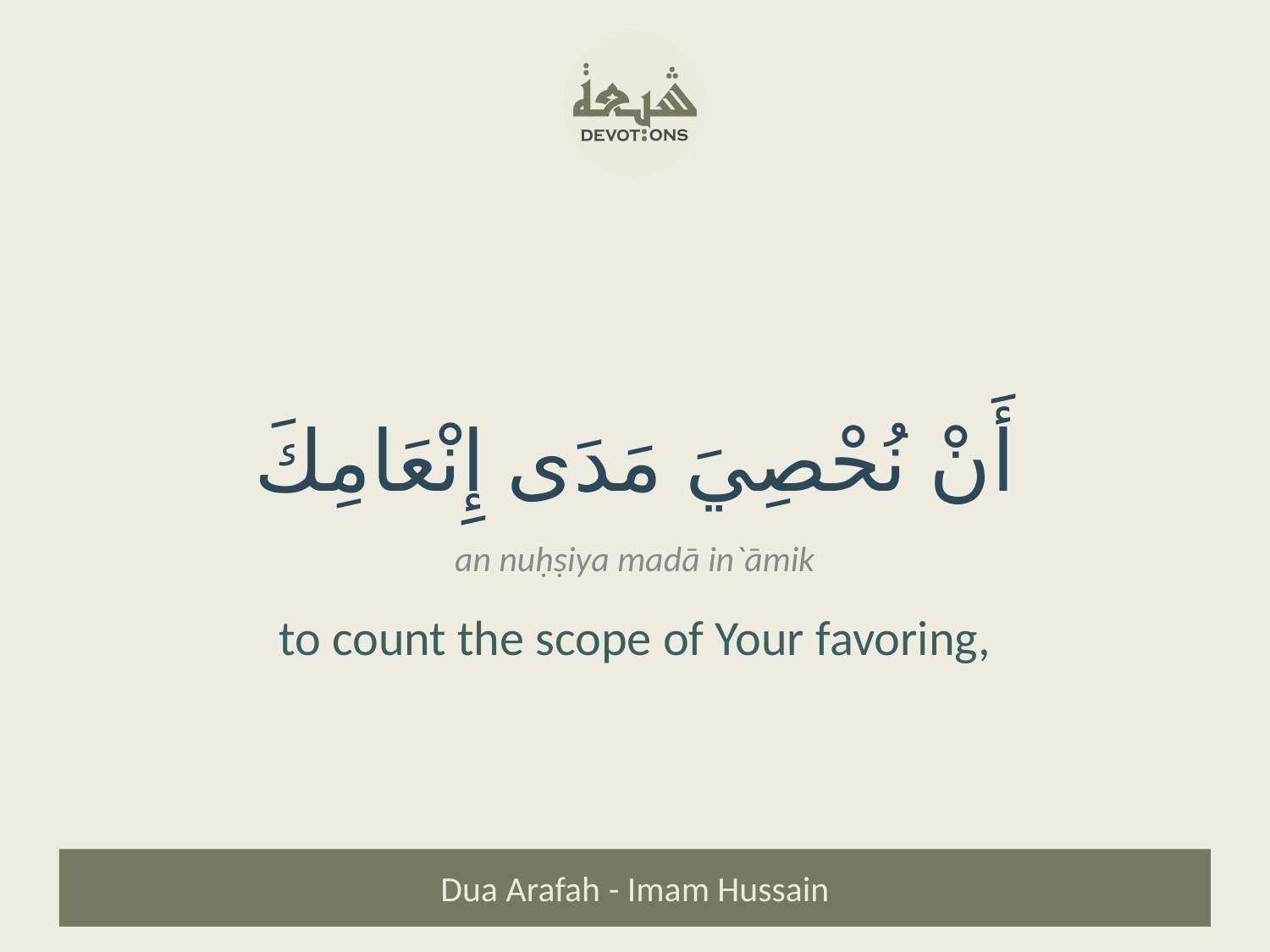

أَنْ نُحْصِيَ مَدَى إِنْعَامِكَ
an nuḥṣiya madā in`āmik
to count the scope of Your favoring,
Dua Arafah - Imam Hussain